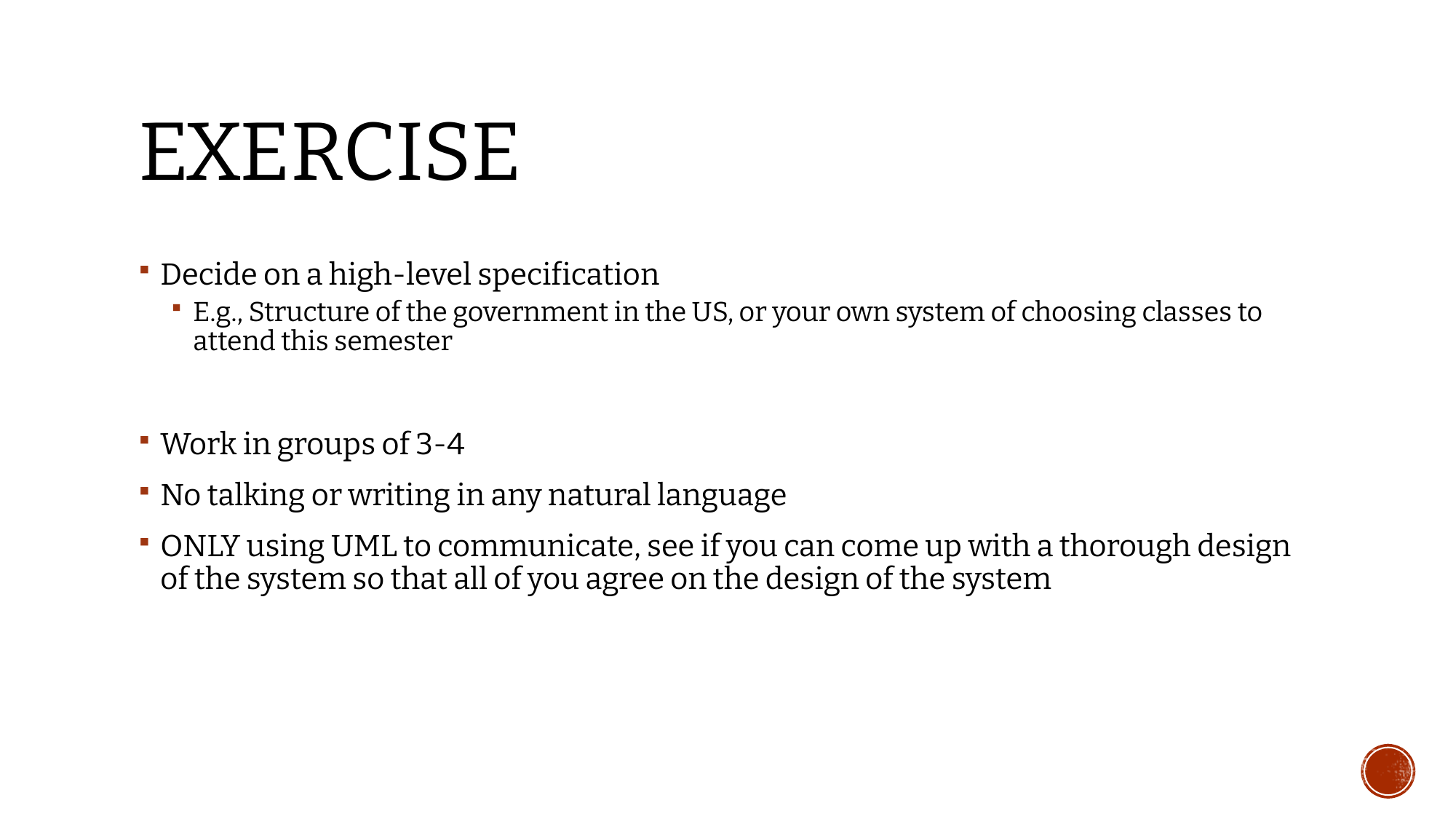

# Exercise
Decide on a high-level specification
E.g., Structure of the government in the US, or your own system of choosing classes to attend this semester

Work in groups of 3-4
No talking or writing in any natural language
ONLY using UML to communicate, see if you can come up with a thorough design of the system so that all of you agree on the design of the system